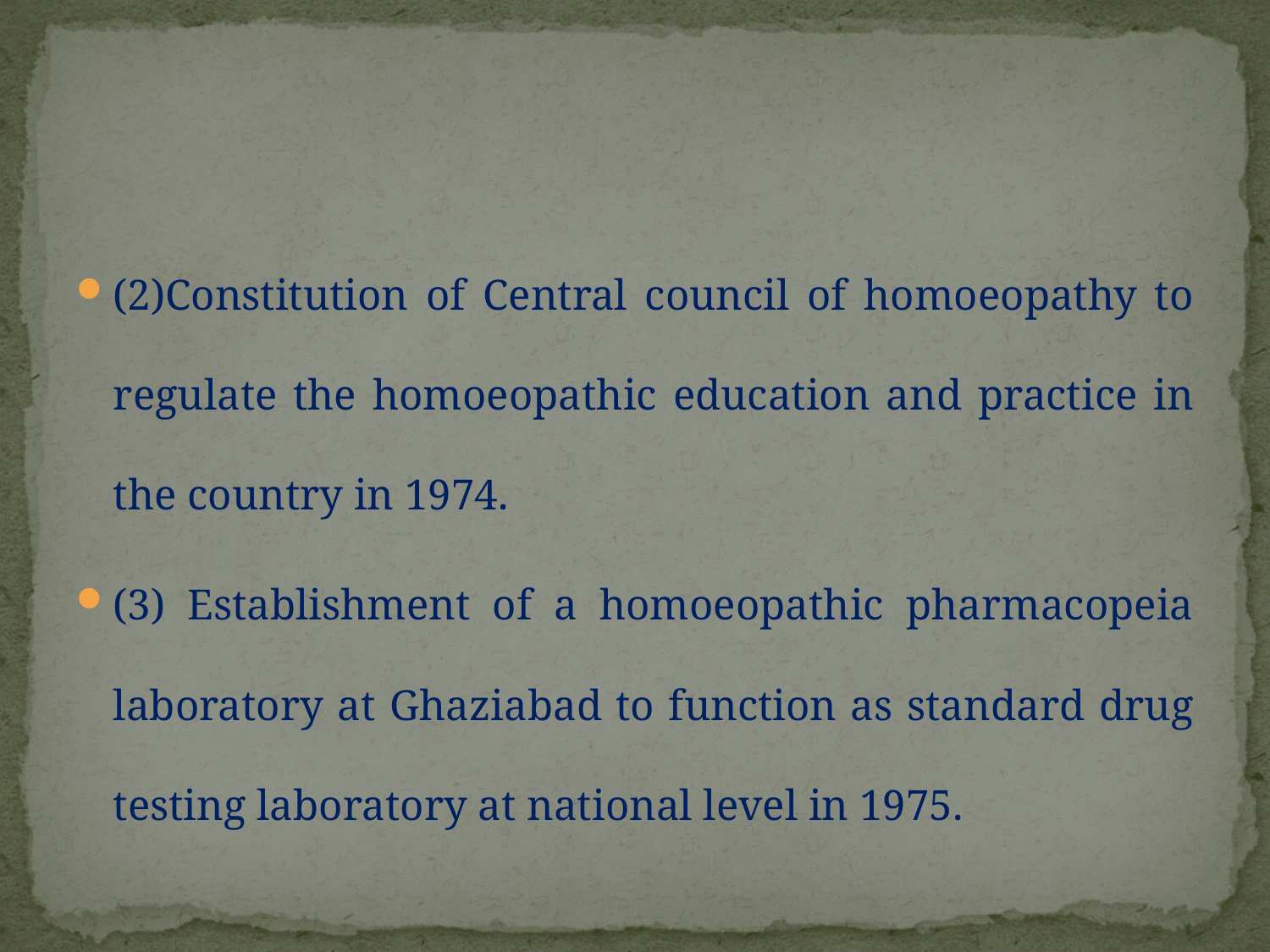

#
(2)Constitution of Central council of homoeopathy to regulate the homoeopathic education and practice in the country in 1974.
(3) Establishment of a homoeopathic pharmacopeia laboratory at Ghaziabad to function as standard drug testing laboratory at national level in 1975.